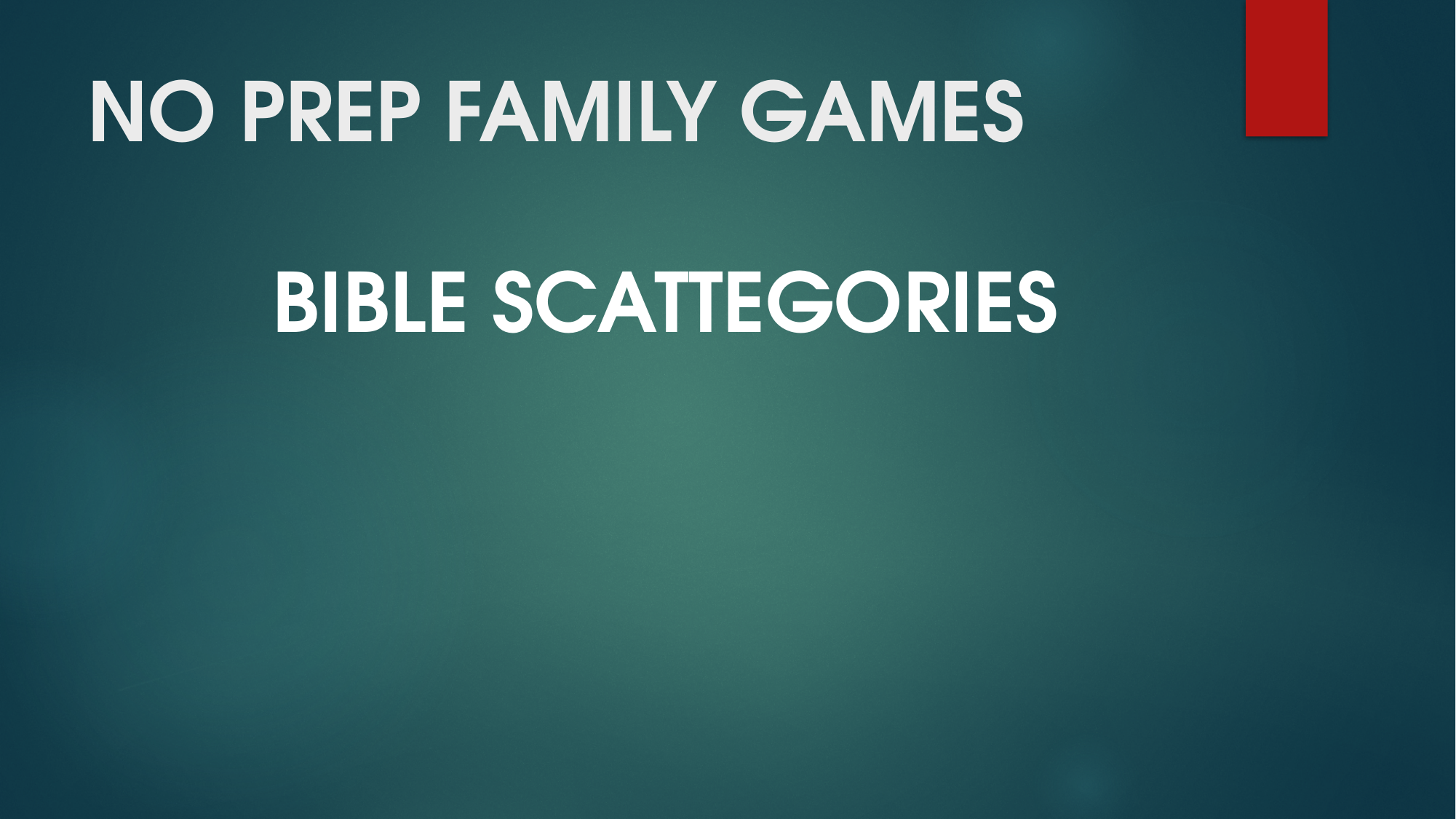

# NO PREP FAMILY GAMES
BIBLE SCATTEGORIES